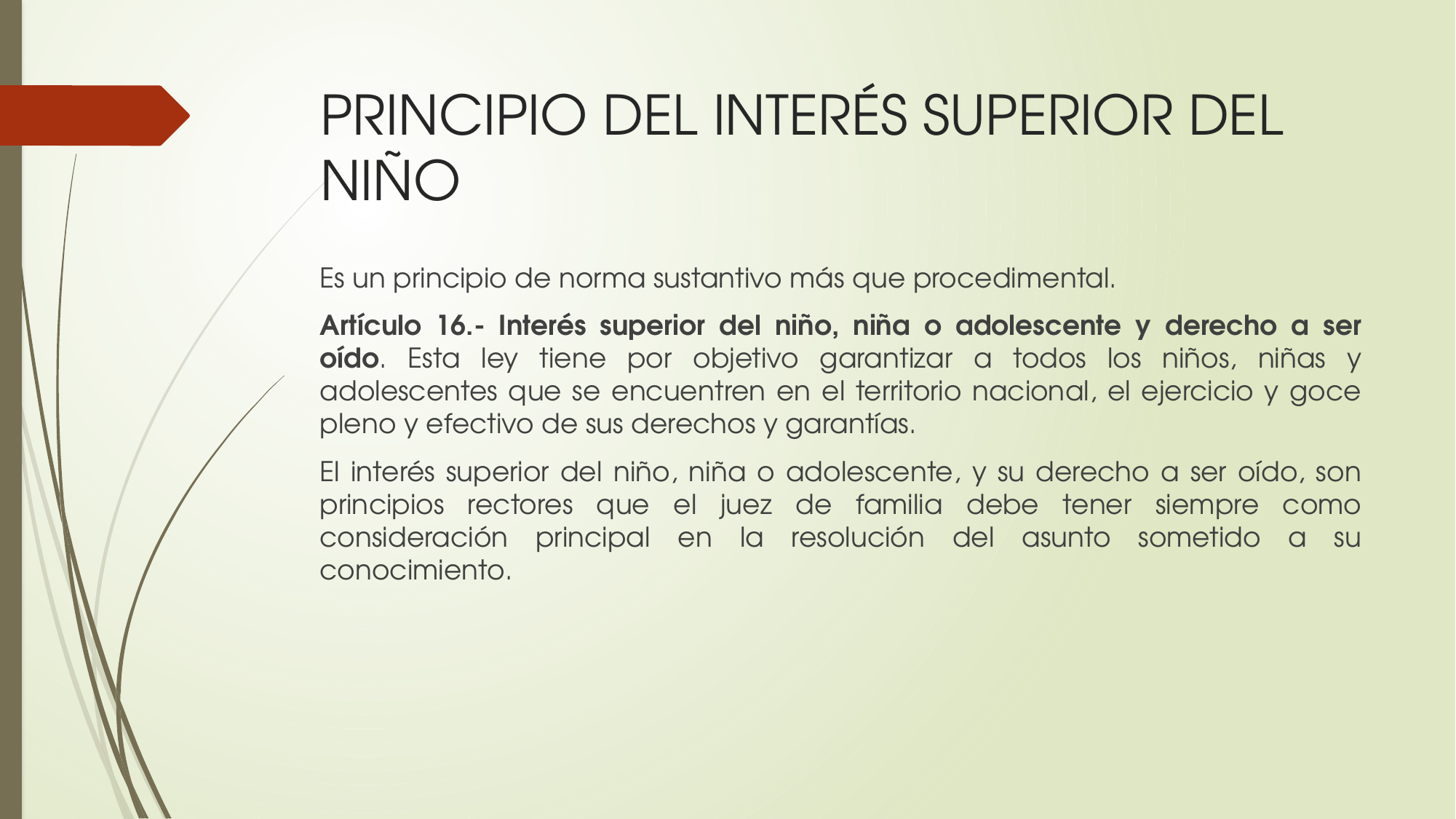

# PRINCIPIO DEL INTERÉS SUPERIOR DEL NIÑO
Es un principio de norma sustantivo más que procedimental.
Artículo 16.- Interés superior del niño, niña o adolescente y derecho a ser oído. Esta ley tiene por objetivo garantizar a todos los niños, niñas y adolescentes que se encuentren en el territorio nacional, el ejercicio y goce pleno y efectivo de sus derechos y garantías.
El interés superior del niño, niña o adolescente, y su derecho a ser oído, son principios rectores que el juez de familia debe tener siempre como consideración principal en la resolución del asunto sometido a su conocimiento.